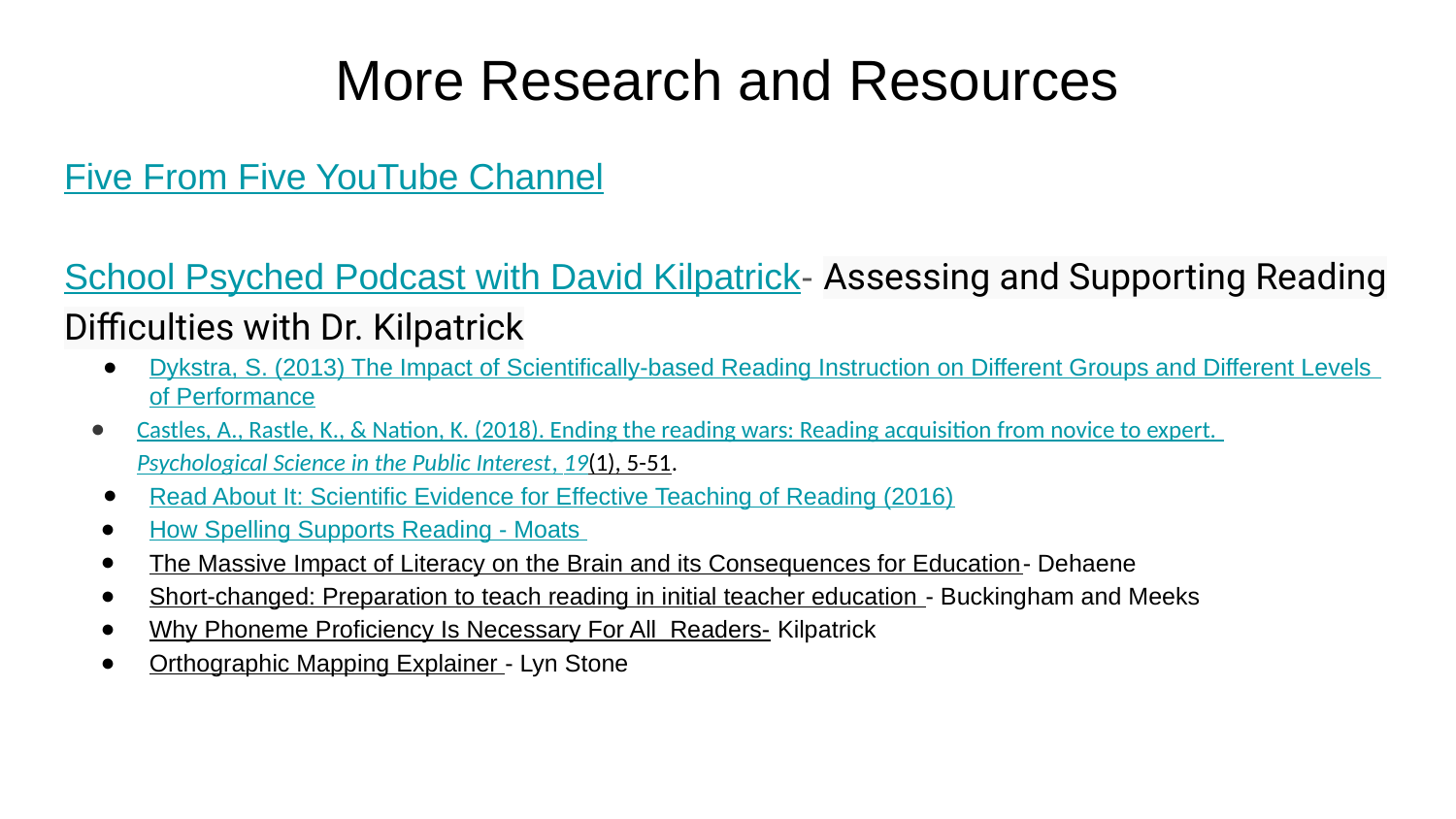

# More Research and Resources
Five From Five YouTube Channel

School Psyched Podcast with David Kilpatrick- Assessing and Supporting Reading Difficulties with Dr. Kilpatrick
Dykstra, S. (2013) The Impact of Scientifically-based Reading Instruction on Different Groups and Different Levels of Performance
Castles, A., Rastle, K., & Nation, K. (2018). Ending the reading wars: Reading acquisition from novice to expert. Psychological Science in the Public Interest, 19(1), 5-51.
Read About It: Scientific Evidence for Effective Teaching of Reading (2016)
How Spelling Supports Reading - Moats
The Massive Impact of Literacy on the Brain and its Consequences for Education- Dehaene
Short-changed: Preparation to teach reading in initial teacher education - Buckingham and Meeks
Why Phoneme Proficiency Is Necessary For All  Readers- Kilpatrick
Orthographic Mapping Explainer - Lyn Stone